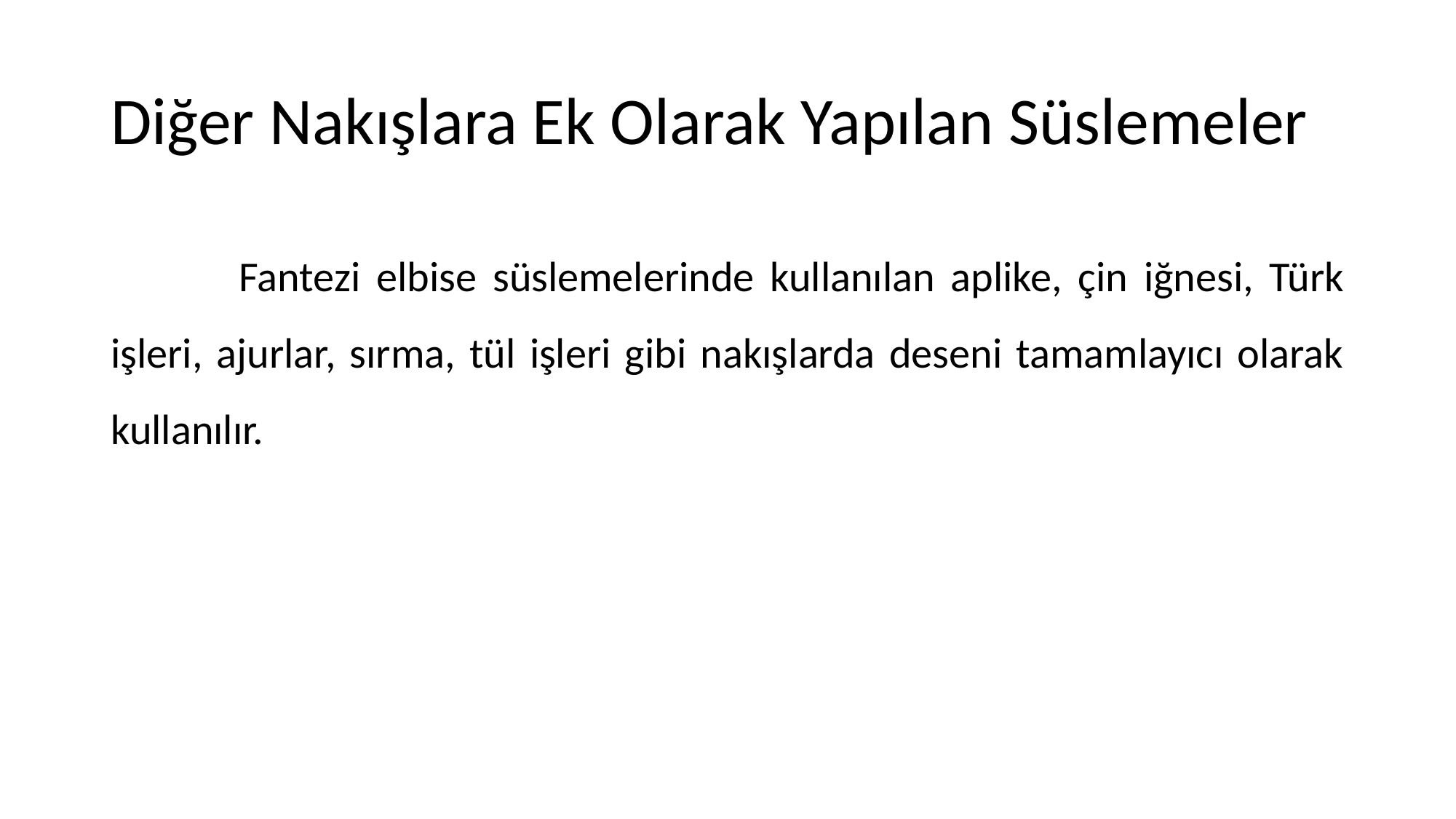

# Diğer Nakışlara Ek Olarak Yapılan Süslemeler
        Fantezi elbise süslemelerinde kullanılan aplike, çin iğnesi, Türk işleri, ajurlar, sırma, tül işleri gibi nakışlarda deseni tamamlayıcı olarak kullanılır.